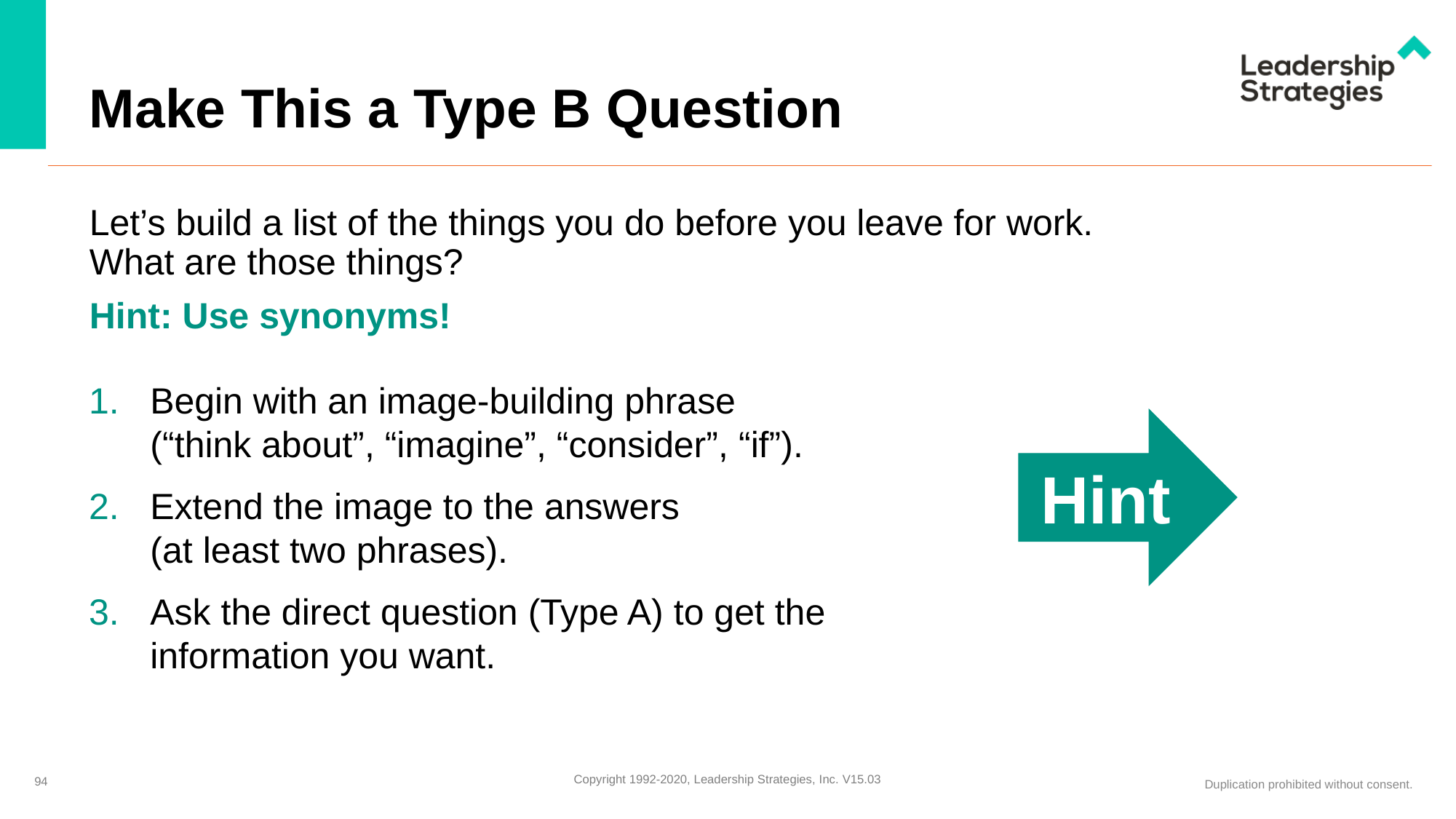

# Make This a Type B Question
Let’s build a list of the things you do before you leave for work.  What are those things?
Hint: Use synonyms!
Begin with an image-building phrase
(“think about”, “imagine”, “consider”, “if”).
Extend the image to the answers
(at least two phrases).
Ask the direct question (Type A) to get the information you want.
Hint
94
Copyright 1992-2020, Leadership Strategies, Inc. V15.03